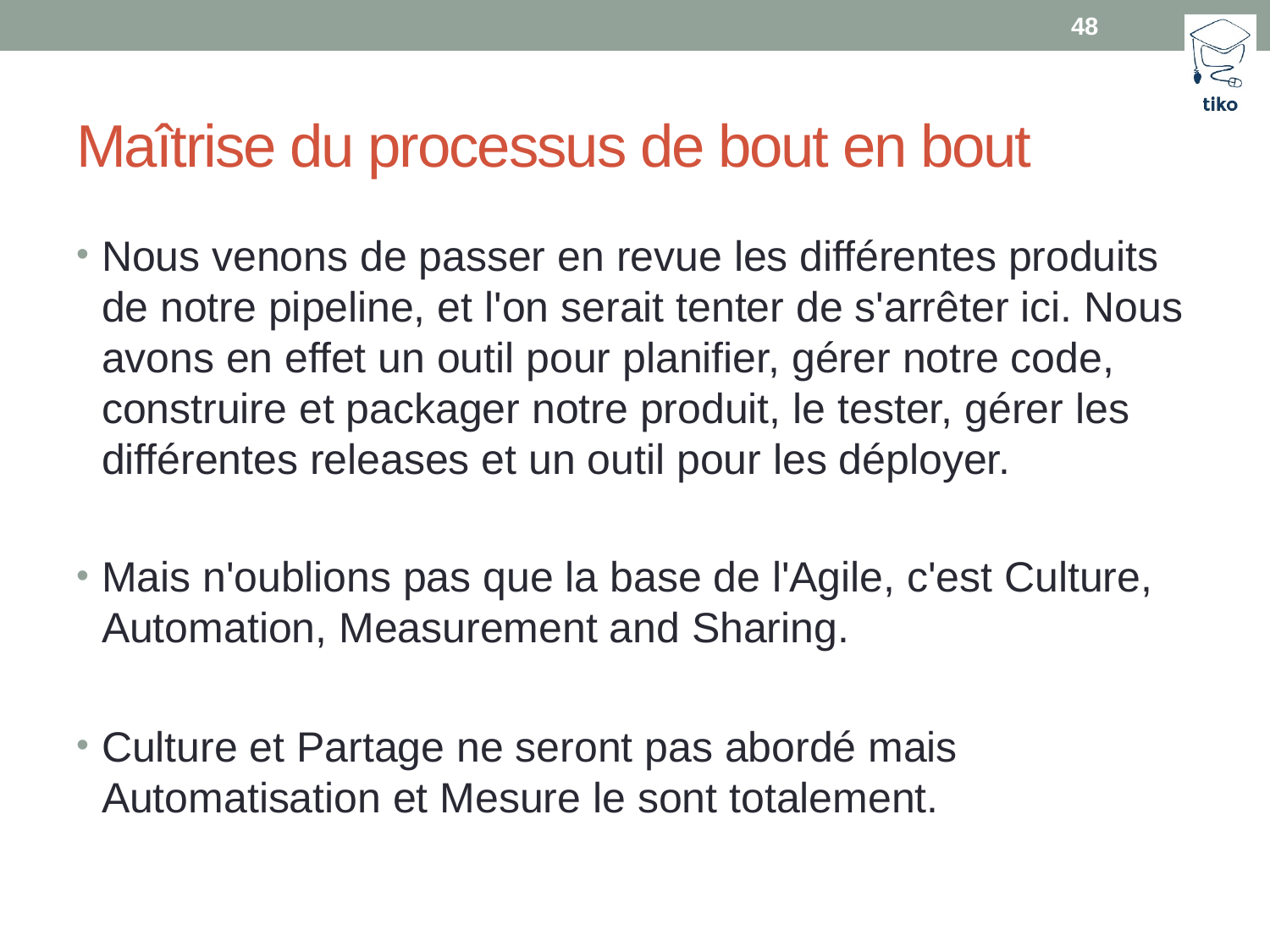

48
# Maîtrise du processus de bout en bout
Nous venons de passer en revue les différentes produits de notre pipeline, et l'on serait tenter de s'arrêter ici. Nous avons en effet un outil pour planifier, gérer notre code, construire et packager notre produit, le tester, gérer les différentes releases et un outil pour les déployer.

Mais n'oublions pas que la base de l'Agile, c'est Culture, Automation, Measurement and Sharing.

Culture et Partage ne seront pas abordé mais Automatisation et Mesure le sont totalement.